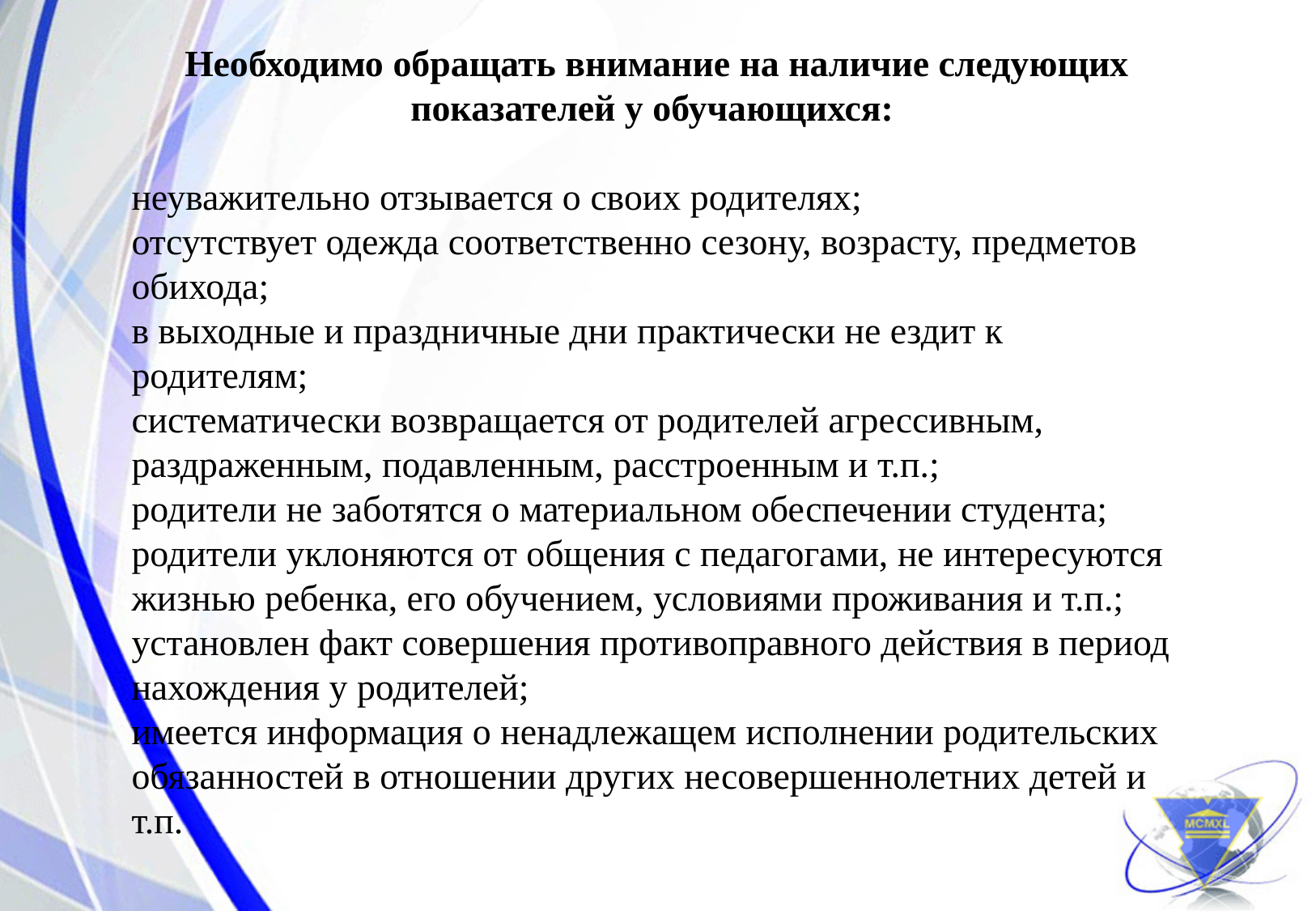

Необходимо обращать внимание на наличие следующих показателей у обучающихся:

неуважительно отзывается о своих родителях;
отсутствует одежда соответственно сезону, возрасту, предметов обихода;
в выходные и праздничные дни практически не ездит к родителям;
систематически возвращается от родителей агрессивным, раздраженным, подавленным, расстроенным и т.п.;
родители не заботятся о материальном обеспечении студента; родители уклоняются от общения с педагогами, не интересуются жизнью ребенка, его обучением, условиями проживания и т.п.; установлен факт совершения противоправного действия в период нахождения у родителей;
имеется информация о ненадлежащем исполнении родительских обязанностей в отношении других несовершеннолетних детей и т.п.